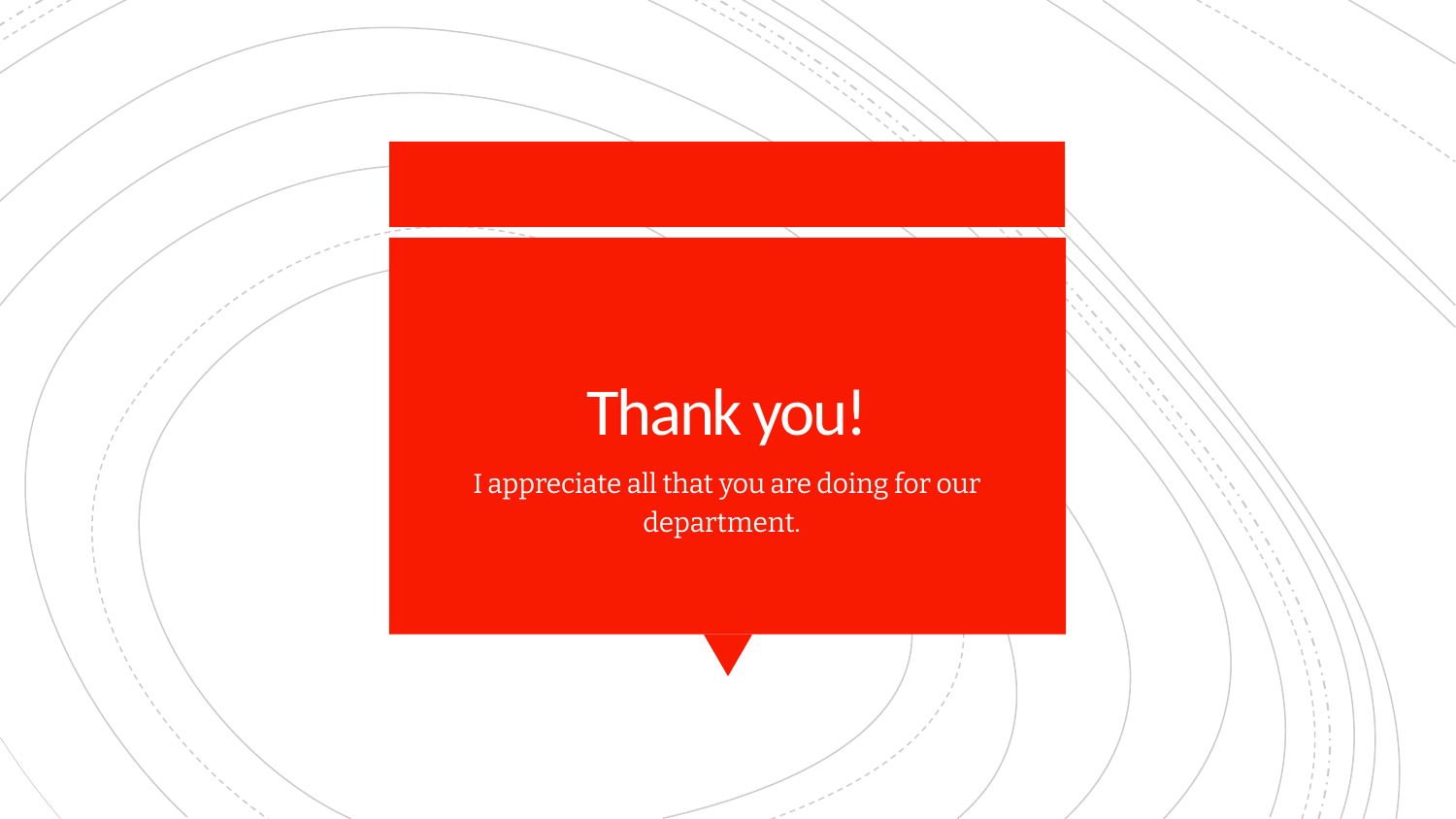

# Thank you!
I appreciate all that you are doing for our department.